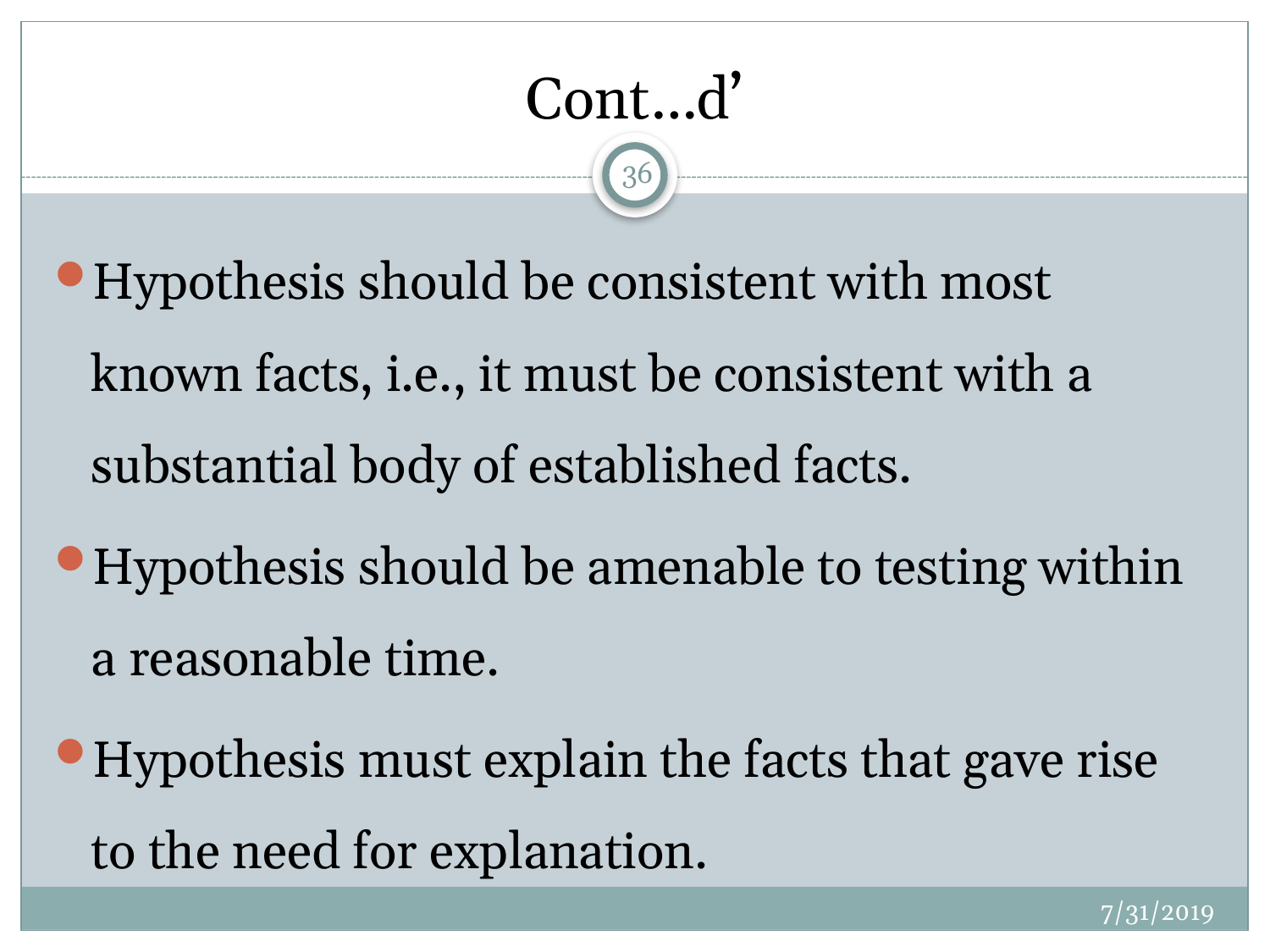

# Cont…d’
36
Hypothesis should be consistent with most known facts, i.e., it must be consistent with a substantial body of established facts.
Hypothesis should be amenable to testing within a reasonable time.
Hypothesis must explain the facts that gave rise to the need for explanation.

7/31/2019